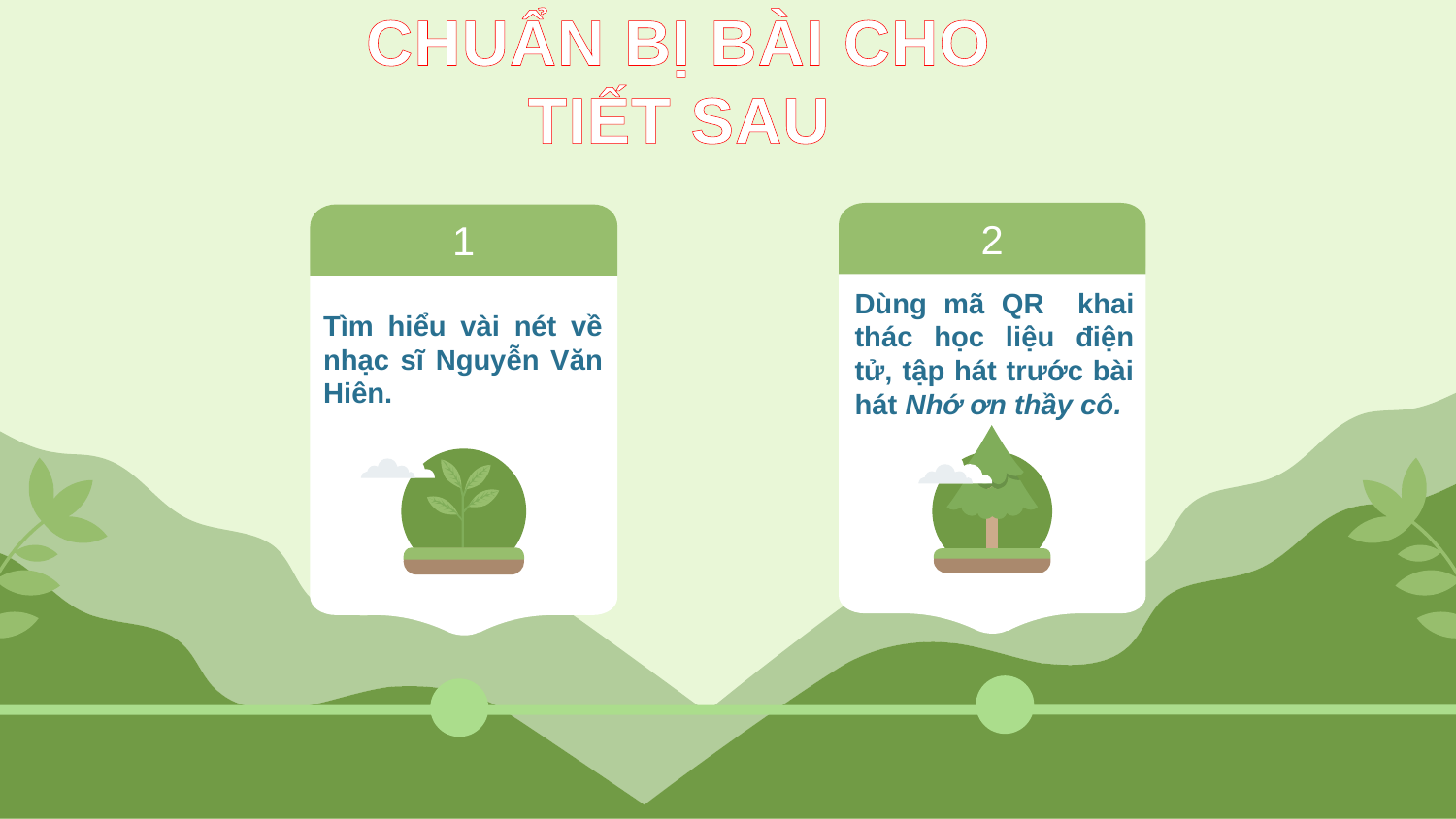

CHUẨN BỊ BÀI CHO TIẾT SAU

2
Dùng mã QR  khai thác học liệu điện tử, tập hát trước bài hát Nhớ ơn thầy cô.

1
Tìm hiểu vài nét về nhạc sĩ Nguyễn Văn Hiên.